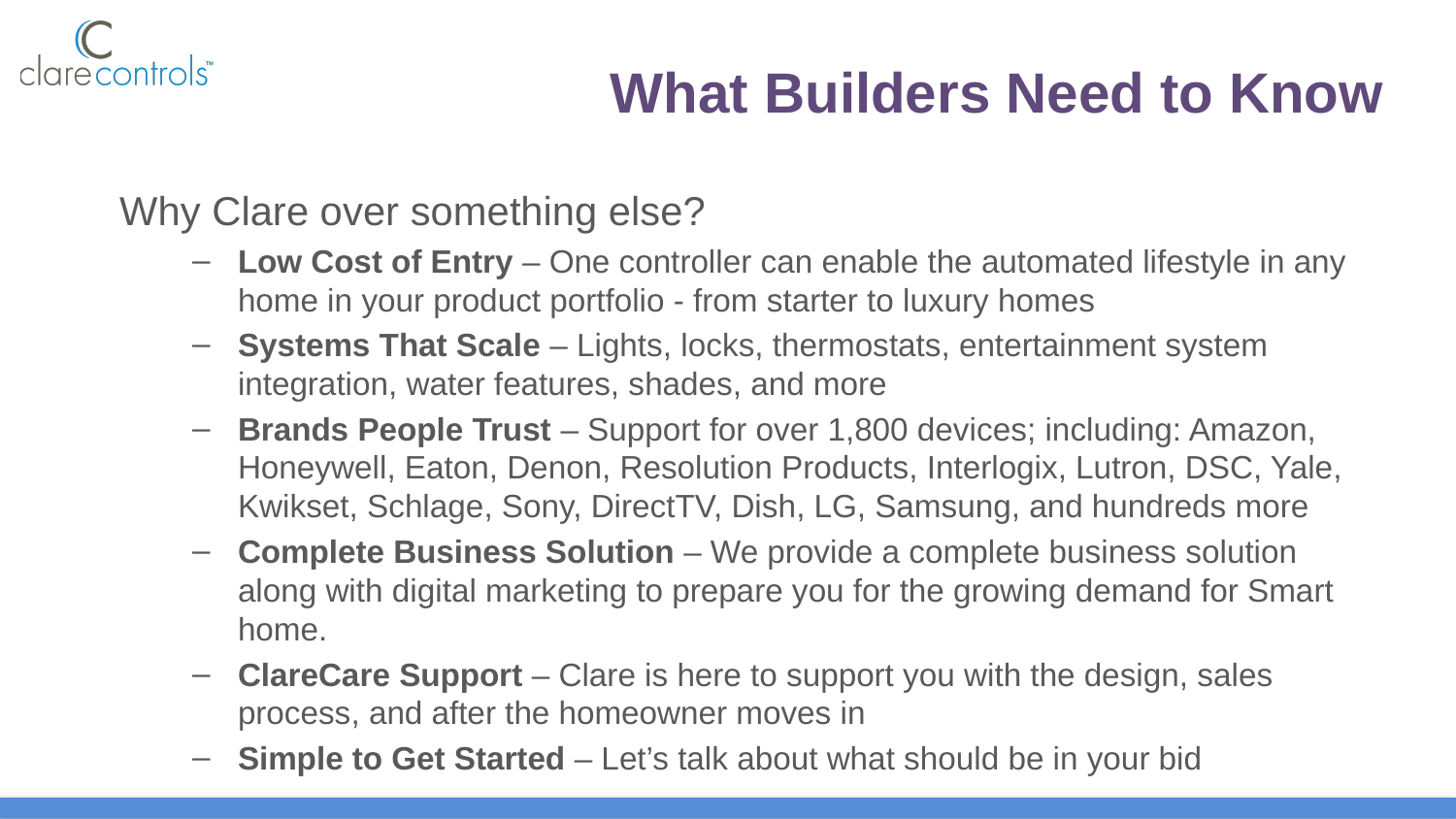

# What Builders Need to Know
Why Clare over something else?
Low Cost of Entry – One controller can enable the automated lifestyle in any home in your product portfolio - from starter to luxury homes
Systems That Scale – Lights, locks, thermostats, entertainment system integration, water features, shades, and more
Brands People Trust – Support for over 1,800 devices; including: Amazon, Honeywell, Eaton, Denon, Resolution Products, Interlogix, Lutron, DSC, Yale, Kwikset, Schlage, Sony, DirectTV, Dish, LG, Samsung, and hundreds more
Complete Business Solution – We provide a complete business solution along with digital marketing to prepare you for the growing demand for Smart home.
ClareCare Support – Clare is here to support you with the design, sales process, and after the homeowner moves in
Simple to Get Started – Let’s talk about what should be in your bid